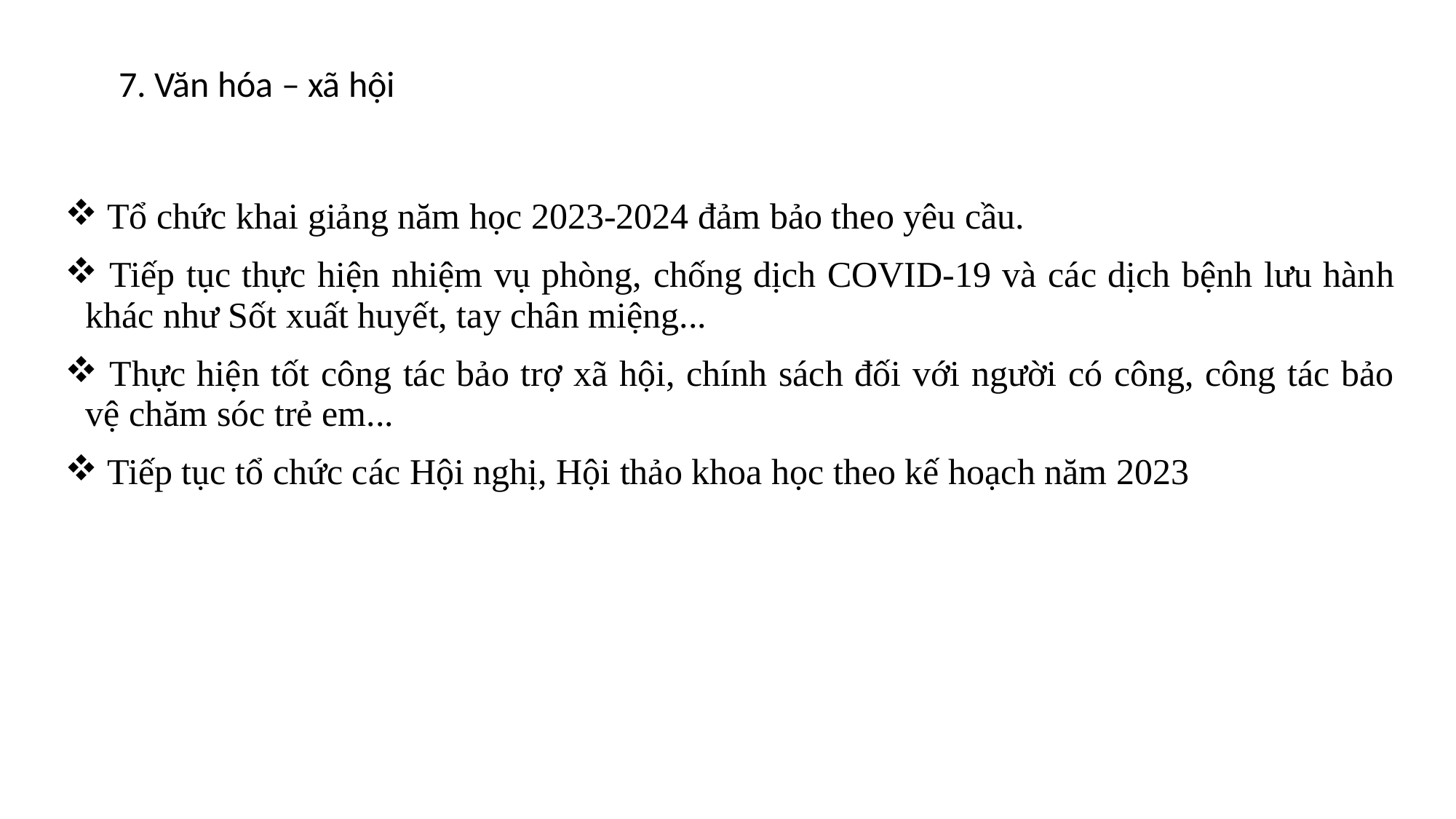

7. Văn hóa – xã hội
| Tổ chức khai giảng năm học 2023-2024 đảm bảo theo yêu cầu. Tiếp tục thực hiện nhiệm vụ phòng, chống dịch COVID-19 và các dịch bệnh lưu hành khác như Sốt xuất huyết, tay chân miệng... Thực hiện tốt công tác bảo trợ xã hội, chính sách đối với người có công, công tác bảo vệ chăm sóc trẻ em... Tiếp tục tổ chức các Hội nghị, Hội thảo khoa học theo kế hoạch năm 2023 |
| --- |